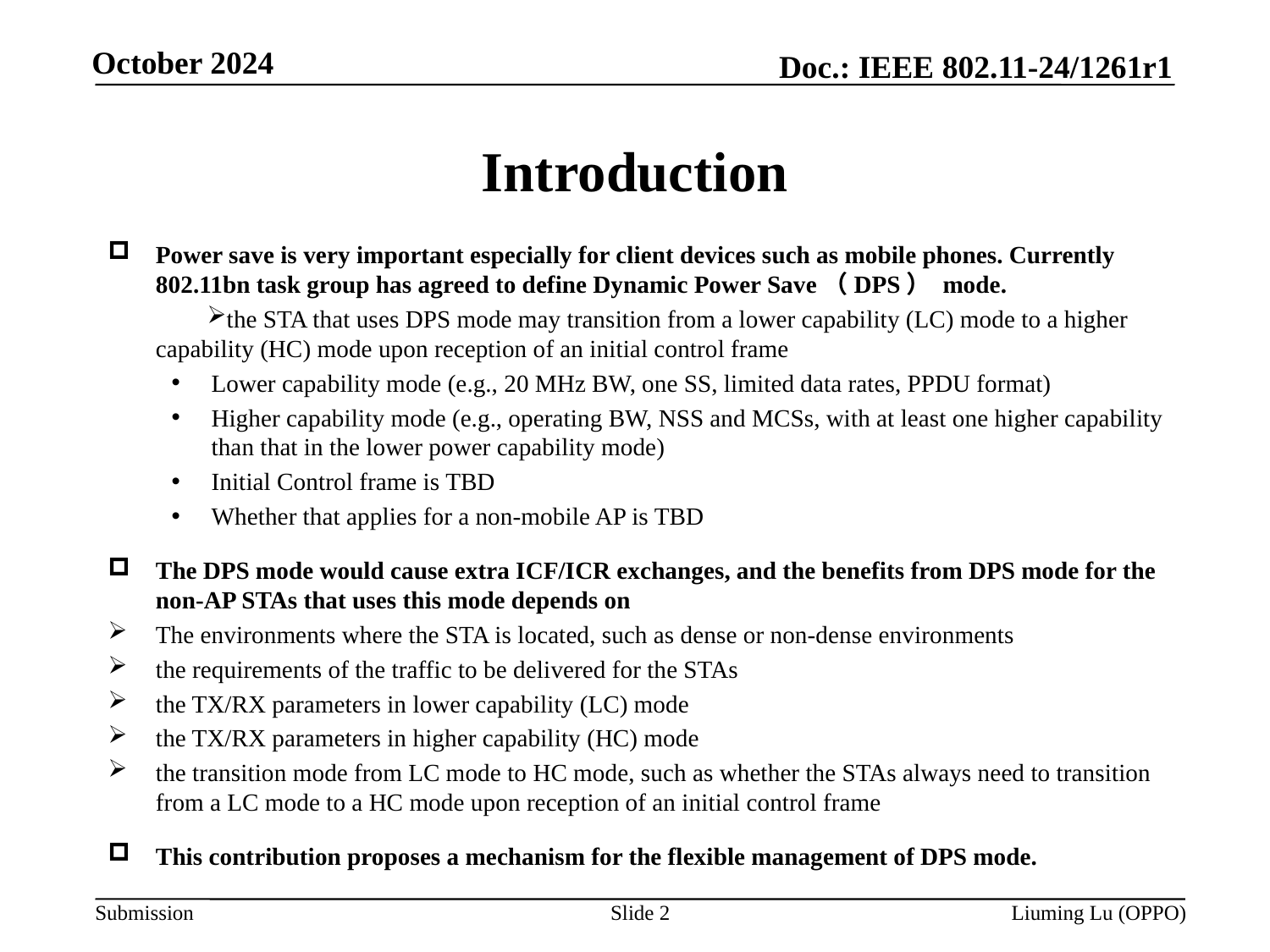

# Introduction
Power save is very important especially for client devices such as mobile phones. Currently 802.11bn task group has agreed to define Dynamic Power Save（DPS） mode.
the STA that uses DPS mode may transition from a lower capability (LC) mode to a higher capability (HC) mode upon reception of an initial control frame
Lower capability mode (e.g., 20 MHz BW, one SS, limited data rates, PPDU format)
Higher capability mode (e.g., operating BW, NSS and MCSs, with at least one higher capability than that in the lower power capability mode)
Initial Control frame is TBD
Whether that applies for a non-mobile AP is TBD

The DPS mode would cause extra ICF/ICR exchanges, and the benefits from DPS mode for the non-AP STAs that uses this mode depends on
The environments where the STA is located, such as dense or non-dense environments
the requirements of the traffic to be delivered for the STAs
the TX/RX parameters in lower capability (LC) mode
the TX/RX parameters in higher capability (HC) mode
the transition mode from LC mode to HC mode, such as whether the STAs always need to transition from a LC mode to a HC mode upon reception of an initial control frame

This contribution proposes a mechanism for the flexible management of DPS mode.

Slide 2
Liuming Lu (OPPO)